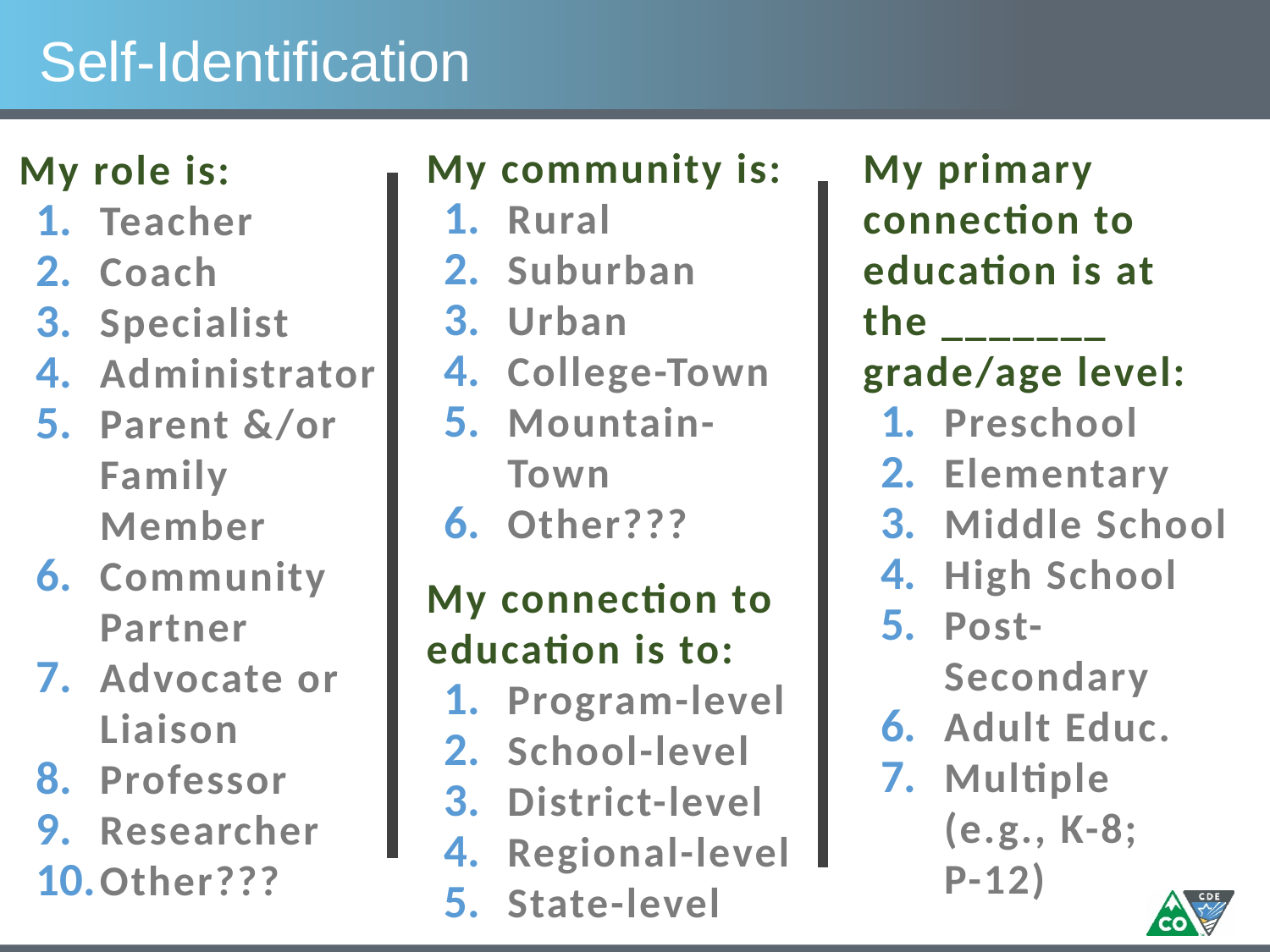

# Self-Identification
My primary connection to education is at the _______ grade/age level:
Preschool
Elementary
Middle School
High School
Post-Secondary
Adult Educ.
Multiple
(e.g., K-8;
P-12)

My community is:
Rural
Suburban
Urban
College-Town
Mountain-Town
Other???

My role is:
Teacher
Coach
Specialist
Administrator
Parent &/or Family Member
Community Partner
Advocate or Liaison
Professor
Researcher
Other???

My connection to education is to:
Program-level
School-level
District-level
Regional-level
State-level